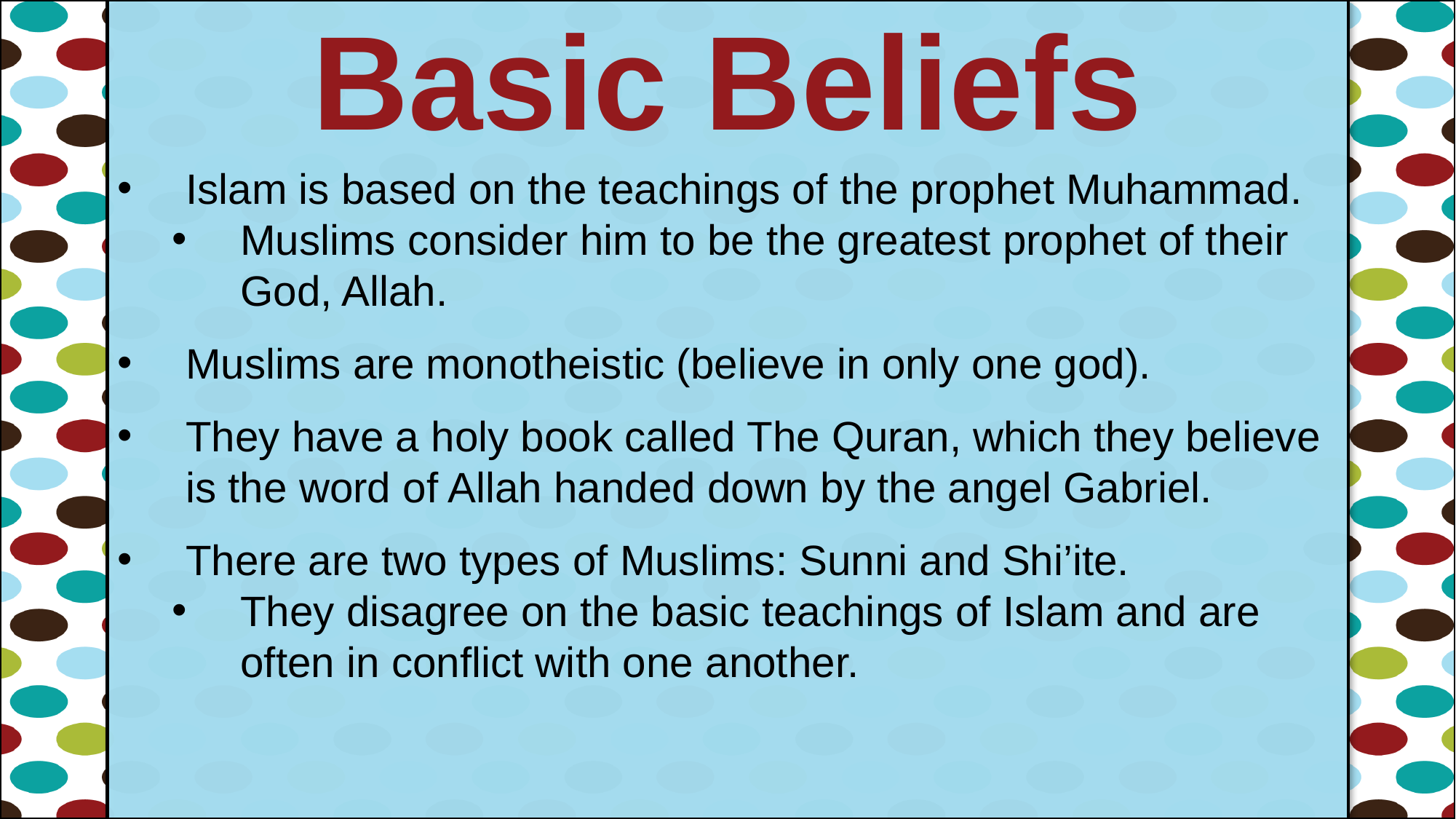

Basic Beliefs

#
Islam is based on the teachings of the prophet Muhammad.
Muslims consider him to be the greatest prophet of their God, Allah.

Muslims are monotheistic (believe in only one god).

They have a holy book called The Quran, which they believe is the word of Allah handed down by the angel Gabriel.

There are two types of Muslims: Sunni and Shi’ite.
They disagree on the basic teachings of Islam and are often in conflict with one another.